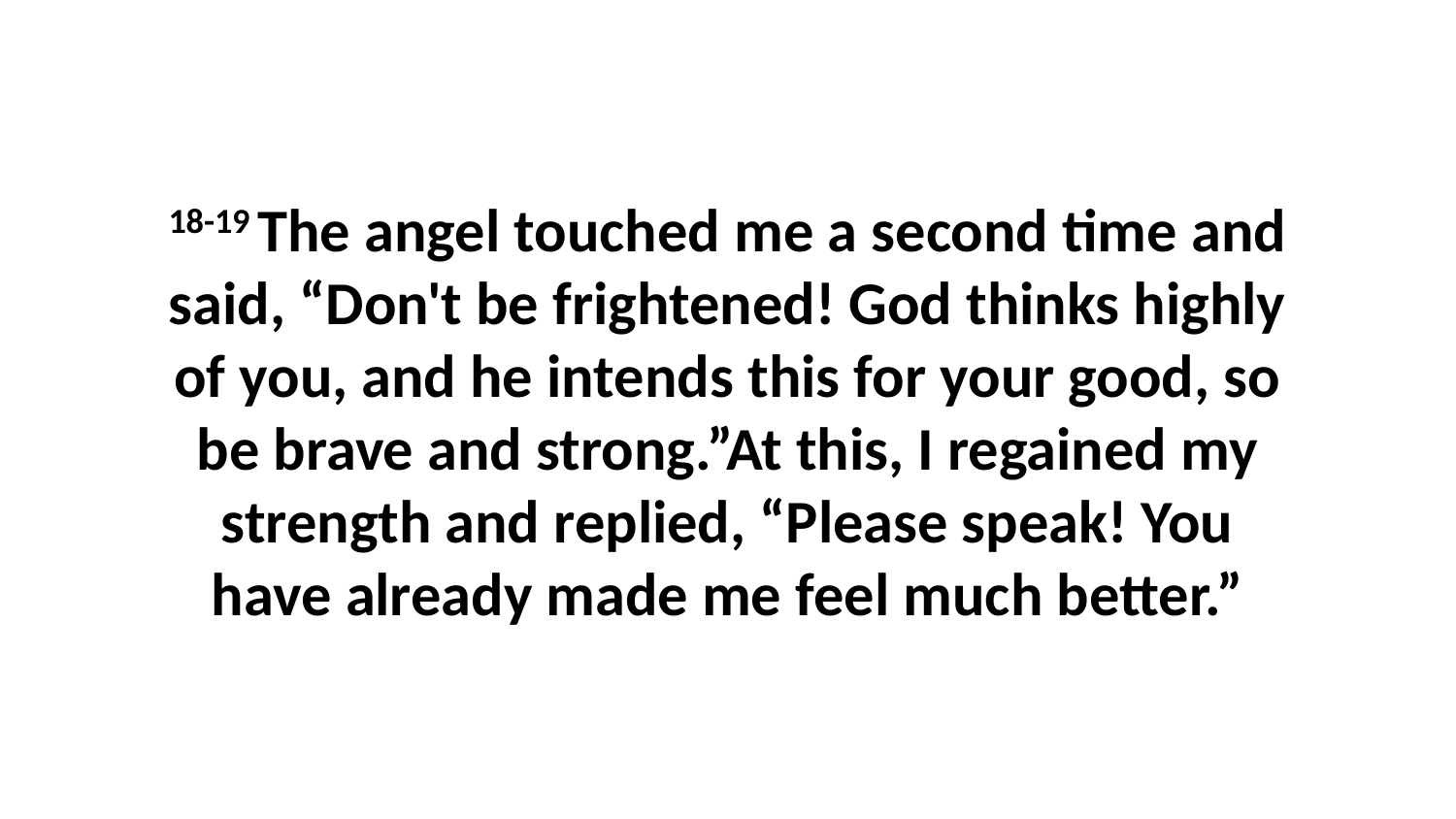

18-19 The angel touched me a second time and said, “Don't be frightened! God thinks highly of you, and he intends this for your good, so be brave and strong.”At this, I regained my strength and replied, “Please speak! You have already made me feel much better.”